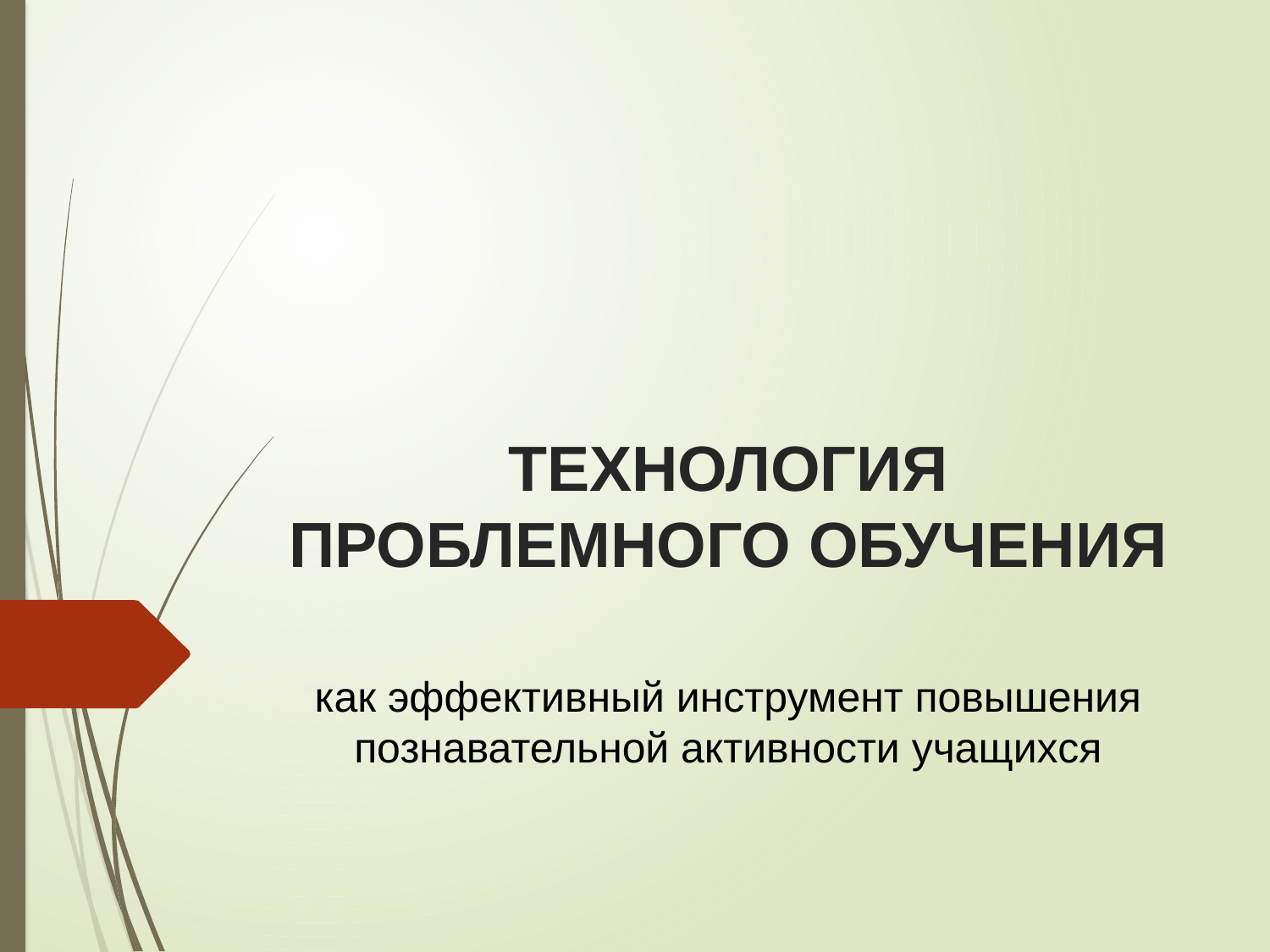

# ТЕХНОЛОГИЯ ПРОБЛЕМНОГО ОБУЧЕНИЯ
как эффективный инструмент повышения познавательной активности учащихся